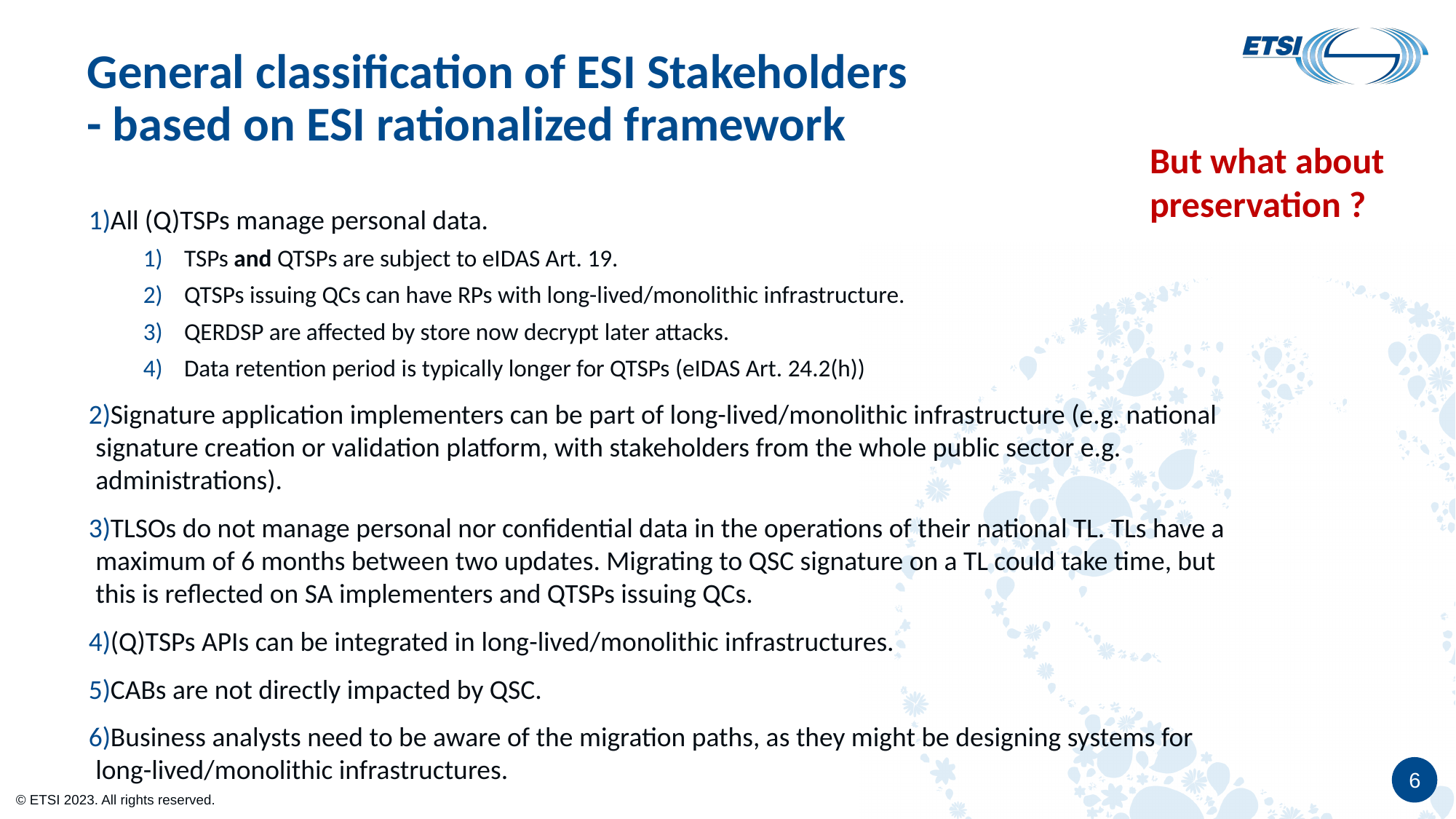

# General classification of ESI Stakeholders - based on ESI rationalized framework
But what about preservation ?
All (Q)TSPs manage personal data.
TSPs and QTSPs are subject to eIDAS Art. 19.
QTSPs issuing QCs can have RPs with long-lived/monolithic infrastructure.
QERDSP are affected by store now decrypt later attacks.
Data retention period is typically longer for QTSPs (eIDAS Art. 24.2(h))
Signature application implementers can be part of long-lived/monolithic infrastructure (e.g. national signature creation or validation platform, with stakeholders from the whole public sector e.g. administrations).
TLSOs do not manage personal nor confidential data in the operations of their national TL. TLs have a maximum of 6 months between two updates. Migrating to QSC signature on a TL could take time, but this is reflected on SA implementers and QTSPs issuing QCs.
(Q)TSPs APIs can be integrated in long-lived/monolithic infrastructures.
CABs are not directly impacted by QSC.
Business analysts need to be aware of the migration paths, as they might be designing systems for long-lived/monolithic infrastructures.
6